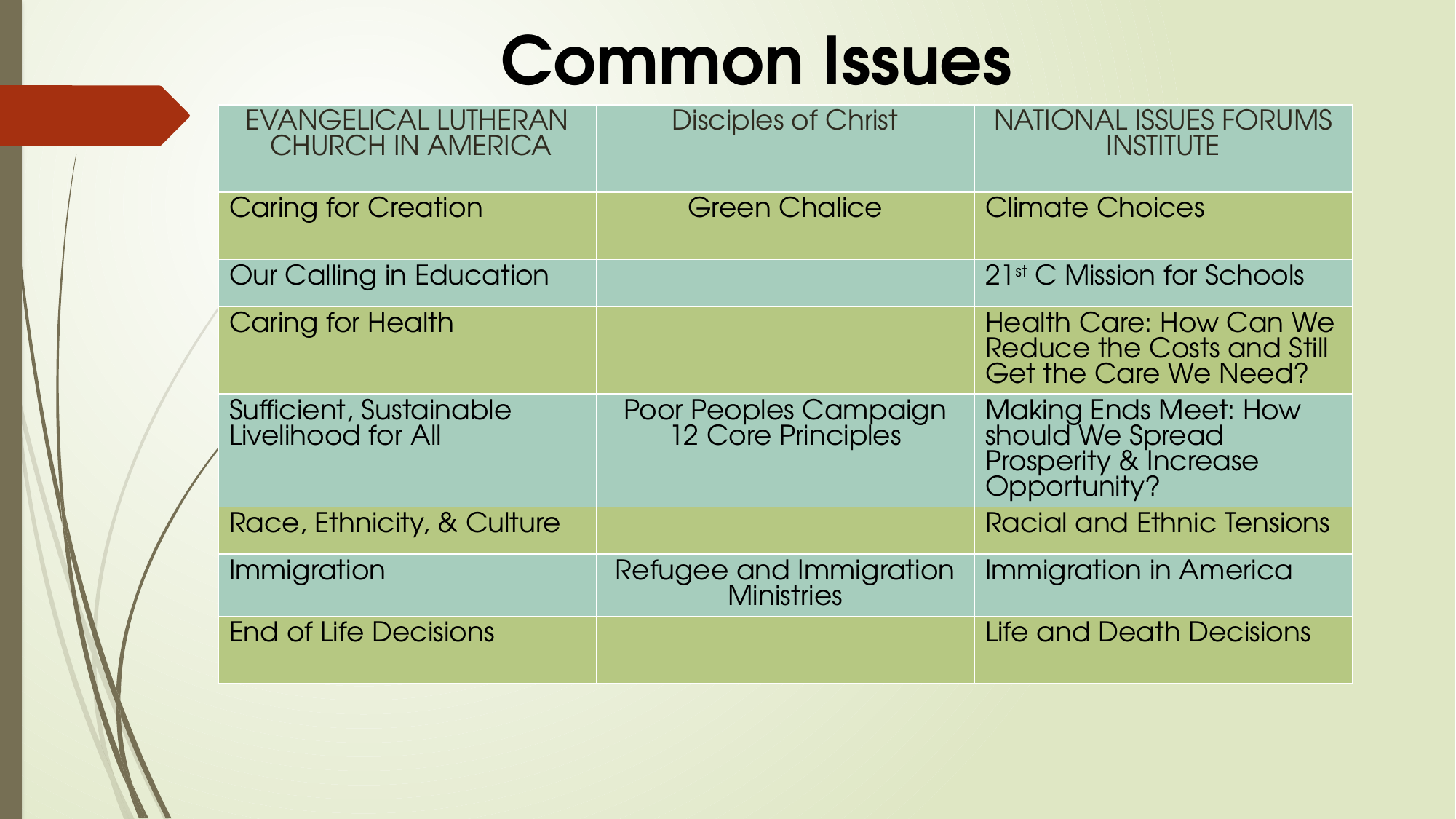

Common Issues
| EVANGELICAL LUTHERAN CHURCH IN AMERICA | Disciples of Christ | NATIONAL ISSUES FORUMS INSTITUTE |
| --- | --- | --- |
| Caring for Creation | Green Chalice | Climate Choices |
| Our Calling in Education |  | 21st C Mission for Schools |
| Caring for Health |  | Health Care: How Can We Reduce the Costs and Still Get the Care We Need? |
| Sufficient, Sustainable Livelihood for All | Poor Peoples Campaign 12 Core Principles | Making Ends Meet: How should We Spread Prosperity & Increase Opportunity? |
| Race, Ethnicity, & Culture |  | Racial and Ethnic Tensions |
| Immigration | Refugee and Immigration Ministries | Immigration in America |
| End of Life Decisions |  | Life and Death Decisions |